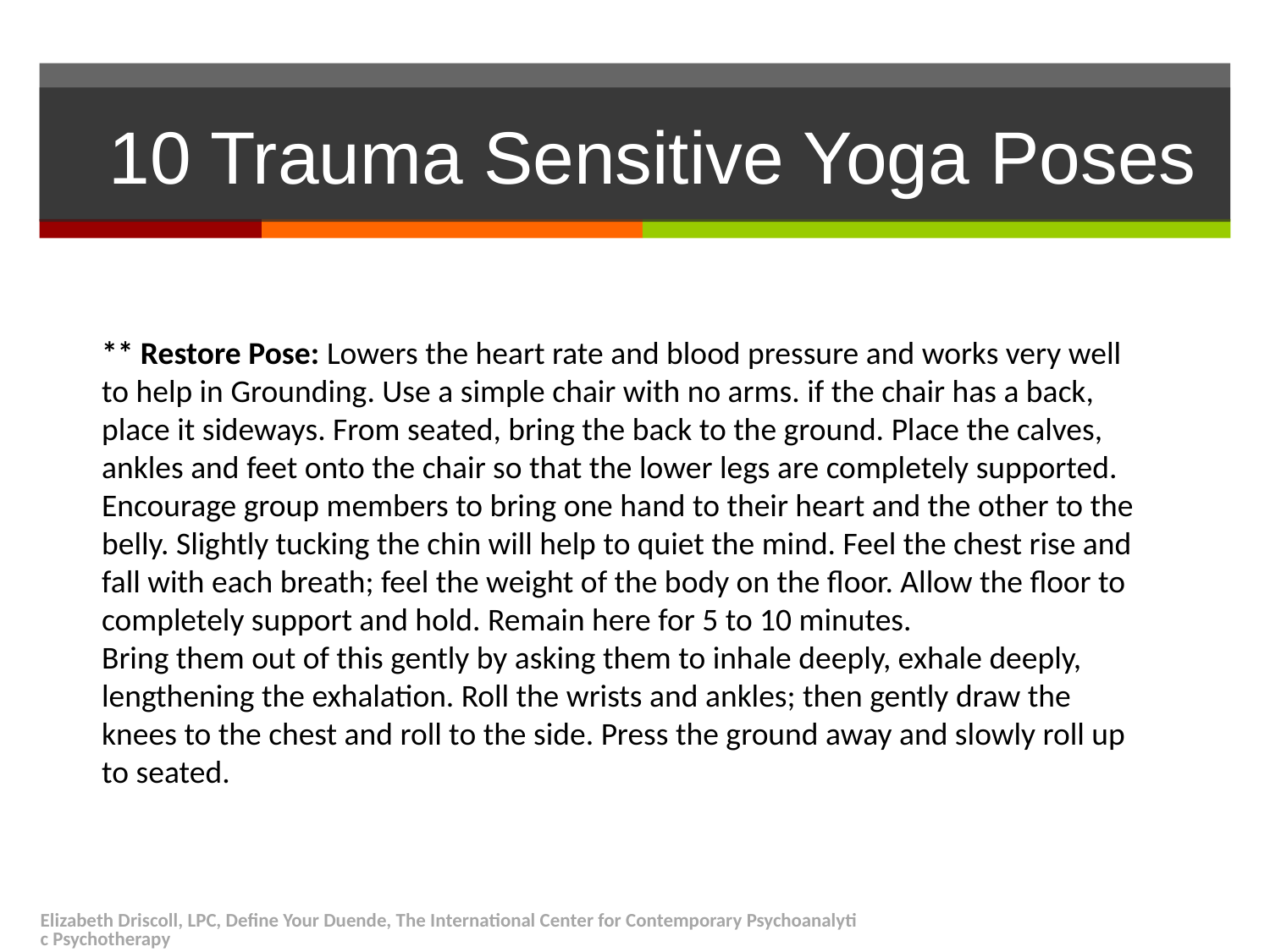

# 10 Trauma Sensitive Yoga Poses

** Restore Pose: Lowers the heart rate and blood pressure and works very well
to help in Grounding. Use a simple chair with no arms. if the chair has a back,
place it sideways. From seated, bring the back to the ground. Place the calves,
ankles and feet onto the chair so that the lower legs are completely supported.
Encourage group members to bring one hand to their heart and the other to the
belly. Slightly tucking the chin will help to quiet the mind. Feel the chest rise and
fall with each breath; feel the weight of the body on the floor. Allow the floor to
completely support and hold. Remain here for 5 to 10 minutes.
Bring them out of this gently by asking them to inhale deeply, exhale deeply,
lengthening the exhalation. Roll the wrists and ankles; then gently draw the
knees to the chest and roll to the side. Press the ground away and slowly roll up
to seated.

Elizabeth Driscoll, LPC, Define Your Duende, The International Center for Contemporary Psychoanalytic Psychotherapy